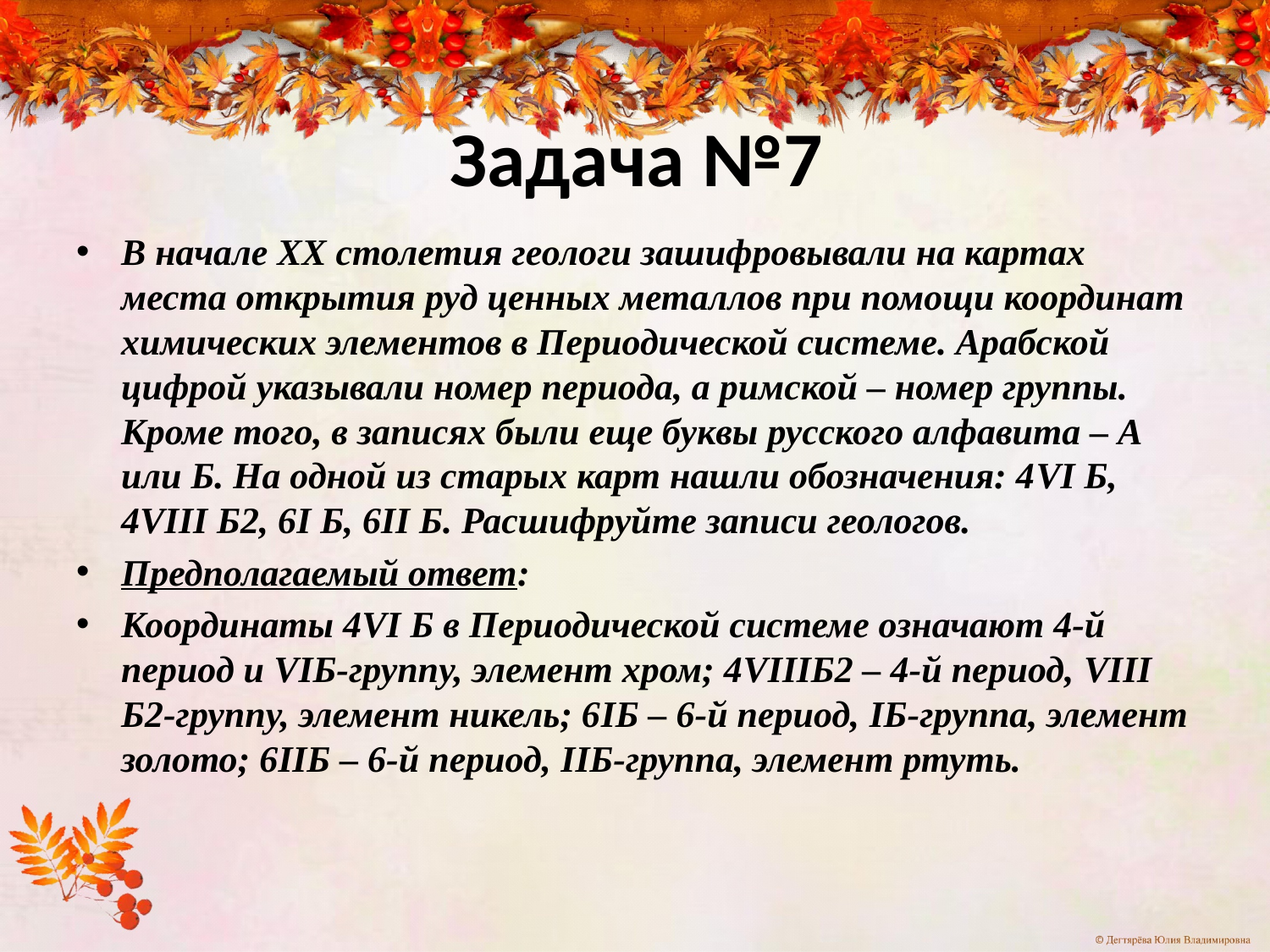

# Задача №7

В начале XX столетия геологи зашифровывали на картах места открытия руд ценных металлов при помощи координат химических элементов в Периодической системе. Арабской цифрой указывали номер периода, а римской – номер группы. Кроме того, в записях были еще буквы русского алфавита – А или Б. На одной из старых карт нашли обозначения: 4VI Б, 4VIII Б2, 6I Б, 6II Б. Расшифруйте записи геологов.
Предполагаемый ответ:
Координаты 4VI Б в Периодической системе означают 4-й период и VIБ-группу, элемент хром; 4VIIIБ2 – 4-й период, VIII Б2-группу, элемент никель; 6IБ – 6-й период, IБ-группа, элемент золото; 6IIБ – 6-й период, IIБ-группа, элемент ртуть.